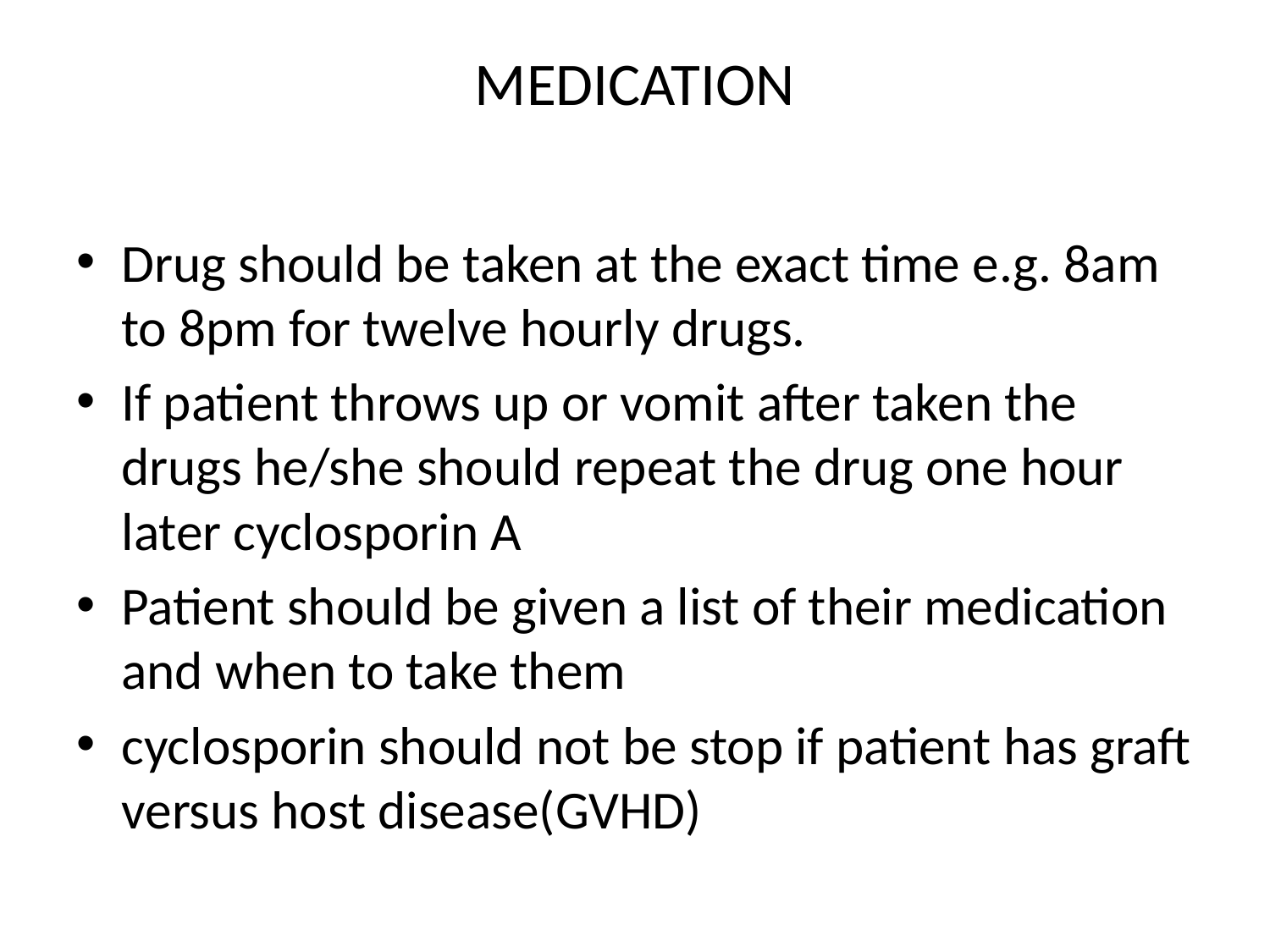

# MEDICATION
Drug should be taken at the exact time e.g. 8am to 8pm for twelve hourly drugs.
If patient throws up or vomit after taken the drugs he/she should repeat the drug one hour later cyclosporin A
Patient should be given a list of their medication and when to take them
cyclosporin should not be stop if patient has graft versus host disease(GVHD)